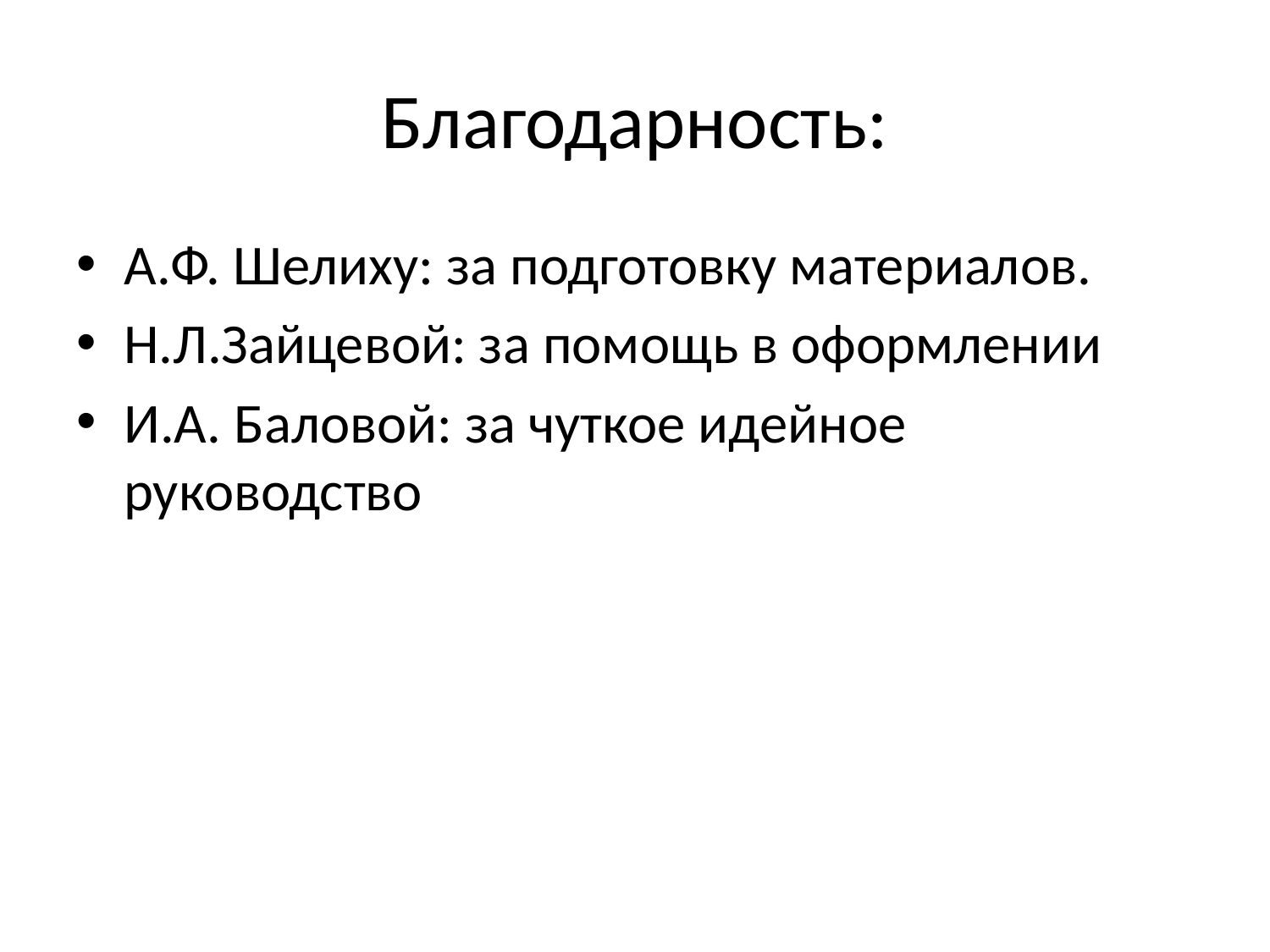

# Благодарность:
А.Ф. Шелиху: за подготовку материалов.
Н.Л.Зайцевой: за помощь в оформлении
И.А. Баловой: за чуткое идейное руководство